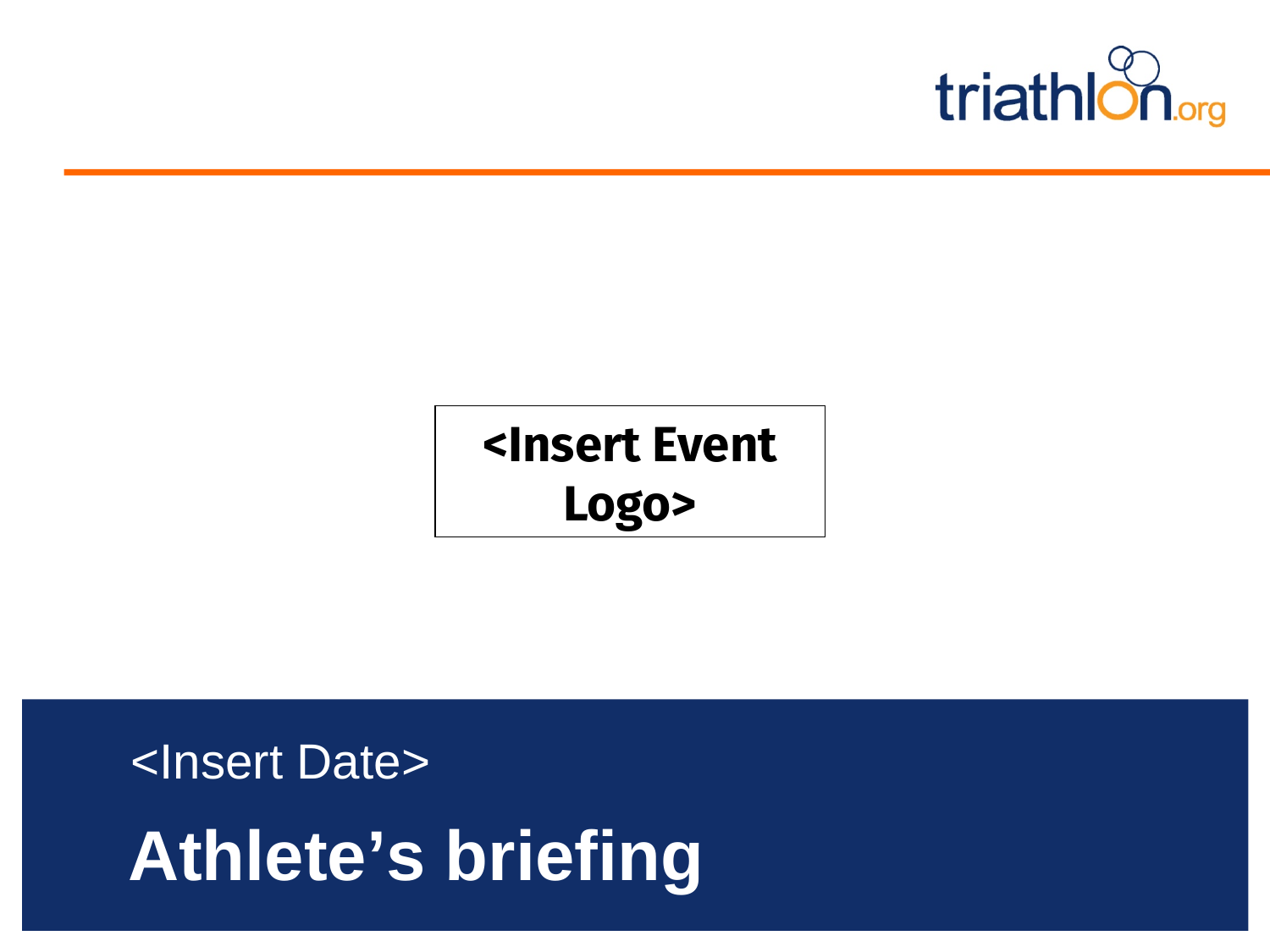

<Insert Event Logo>
<Insert Date>
# Athlete’s briefing